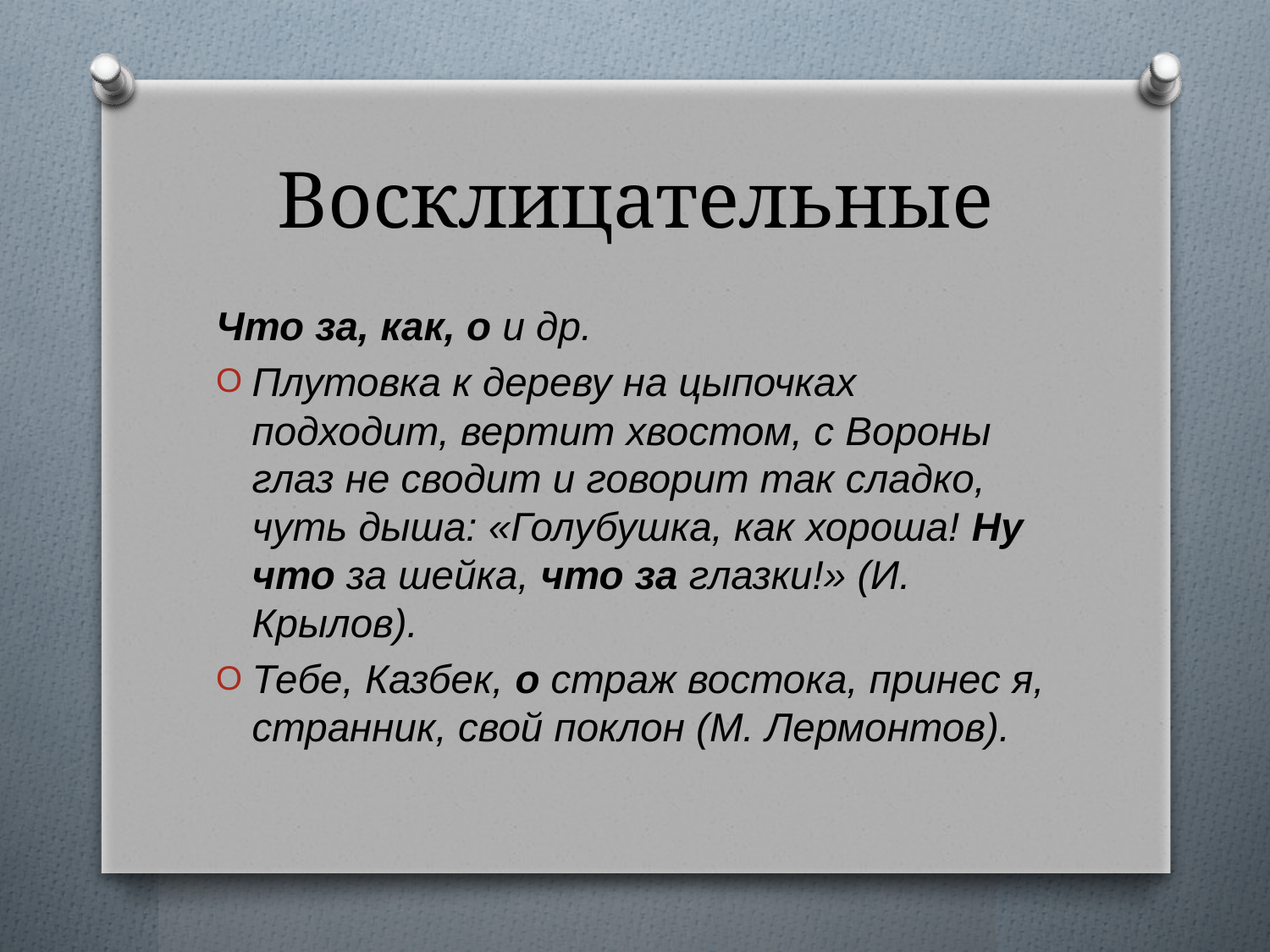

# Восклицательные
Что за, как, о и др.
Плутовка к дереву на цыпочках подходит, вертит хвостом, с Вороны глаз не сводит и говорит так сладко, чуть дыша: «Голубушка, как хороша! Ну что за шейка, что за глазки!» (И. Крылов).
Тебе, Казбек, о страж востока, принес я, странник, свой поклон (М. Лермонтов).